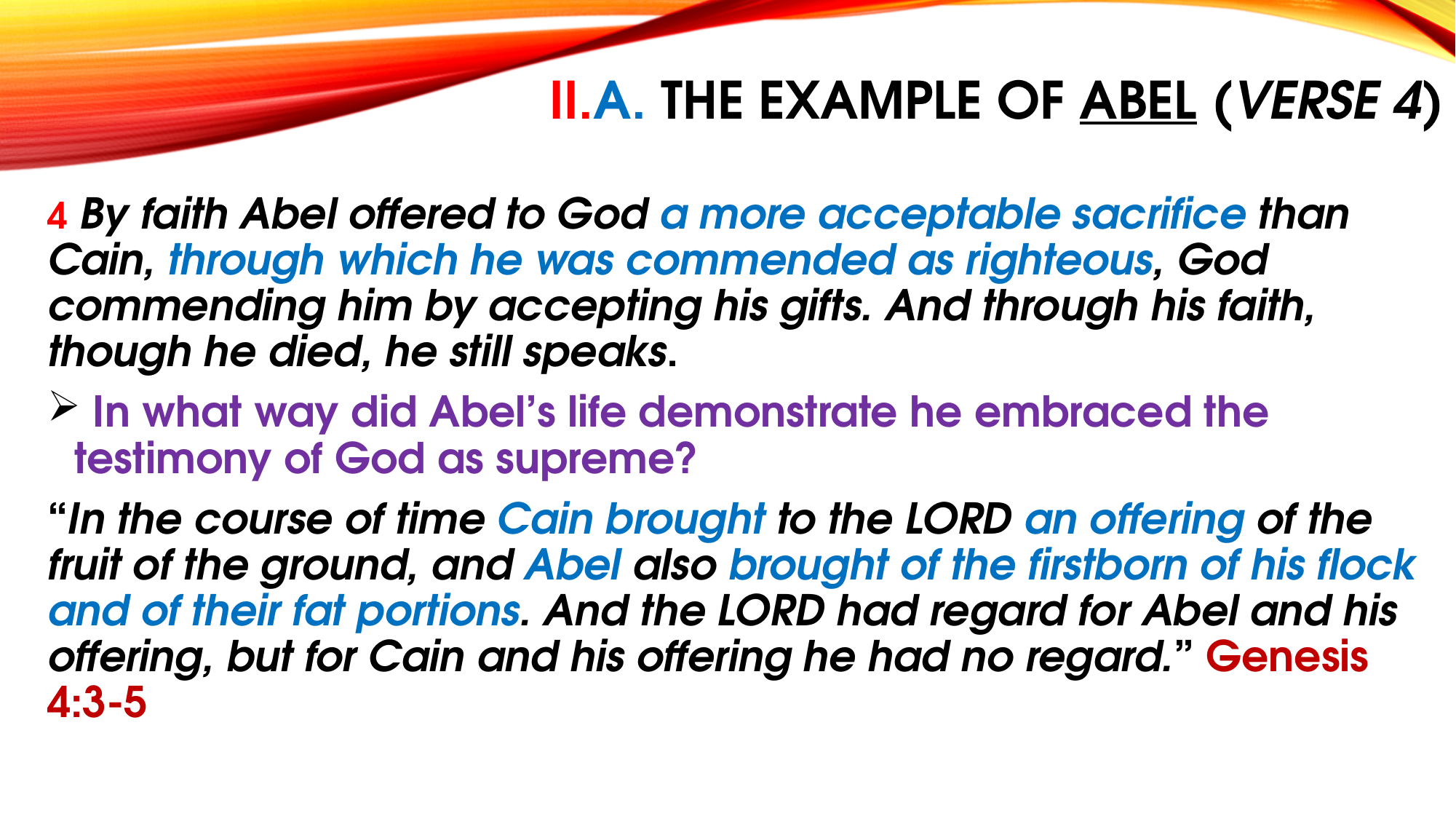

# II.A. The example of Abel (verse 4)
4 By faith Abel offered to God a more acceptable sacrifice than Cain, through which he was commended as righteous, God commending him by accepting his gifts. And through his faith, though he died, he still speaks.
 In what way did Abel’s life demonstrate he embraced the testimony of God as supreme?
“In the course of time Cain brought to the Lord an offering of the fruit of the ground, and Abel also brought of the firstborn of his flock and of their fat portions. And the Lord had regard for Abel and his offering, but for Cain and his offering he had no regard.” Genesis 4:3-5